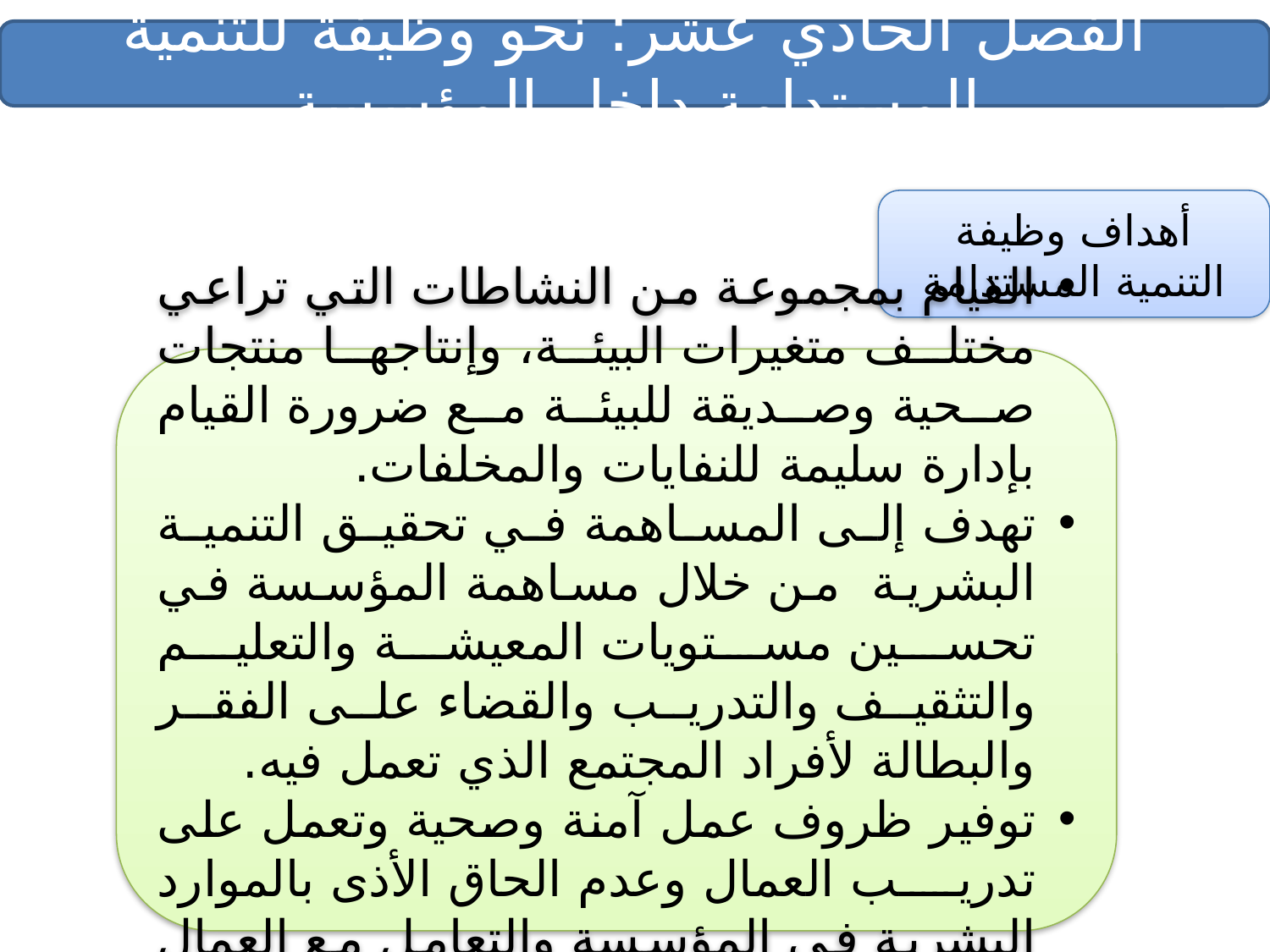

الفصل الحادي عشر: نحو وظيفة للتنمية المستدامة داخل المؤسسة
أهداف وظيفة التنمية المستدامة
القيام بمجموعة من النشاطات التي تراعي مختلف متغيرات البيئة، وإنتاجها منتجات صحية وصديقة للبيئة مع ضرورة القيام بإدارة سليمة للنفايات والمخلفات.
تهدف إلى المساهمة في تحقيق التنمية البشرية  من خلال مساهمة المؤسسة في تحسين مستويات المعيشة والتعليم والتثقيف والتدريب والقضاء على الفقر والبطالة لأفراد المجتمع الذي تعمل فيه.
توفير ظروف عمل آمنة وصحية وتعمل على تدريب العمال وعدم الحاق الأذى بالموارد البشرية في المؤسسة والتعامل مع العمال بكل عدالة ومساواة وإنصاف.